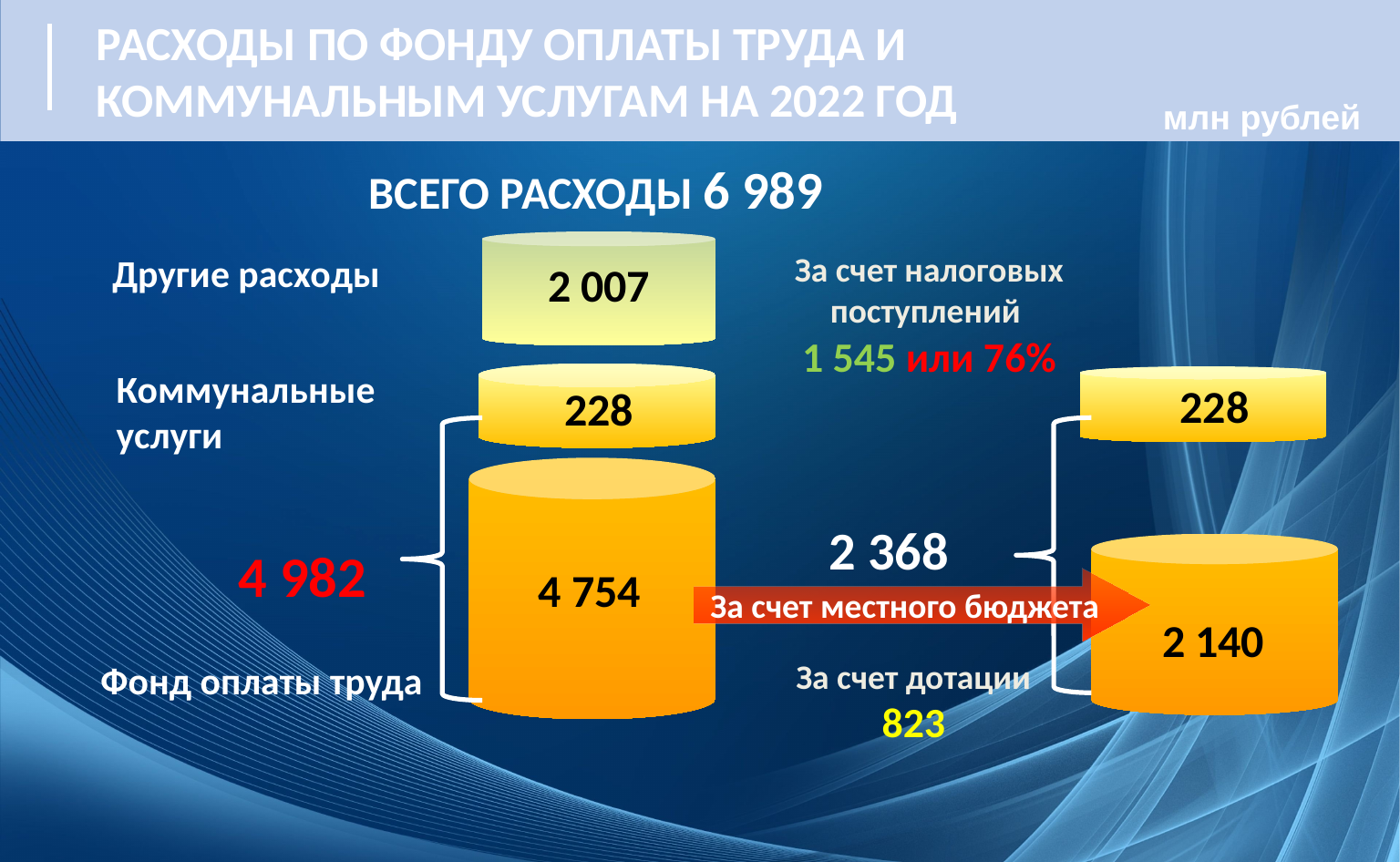

РАСХОДЫ ПО ФОНДУ ОПЛАТЫ ТРУДА И КОММУНАЛЬНЫМ УСЛУГАМ НА 2022 ГОД
млн рублей
ВСЕГО РАСХОДЫ 6 989

За счет налоговых поступлений
1 545 или 76%
Другие расходы
2 007
Коммунальные услуги

228
228

 2 368
4 982

4 754
За счет местного бюджета
2 140
За счет дотации
823
Фонд оплаты труда